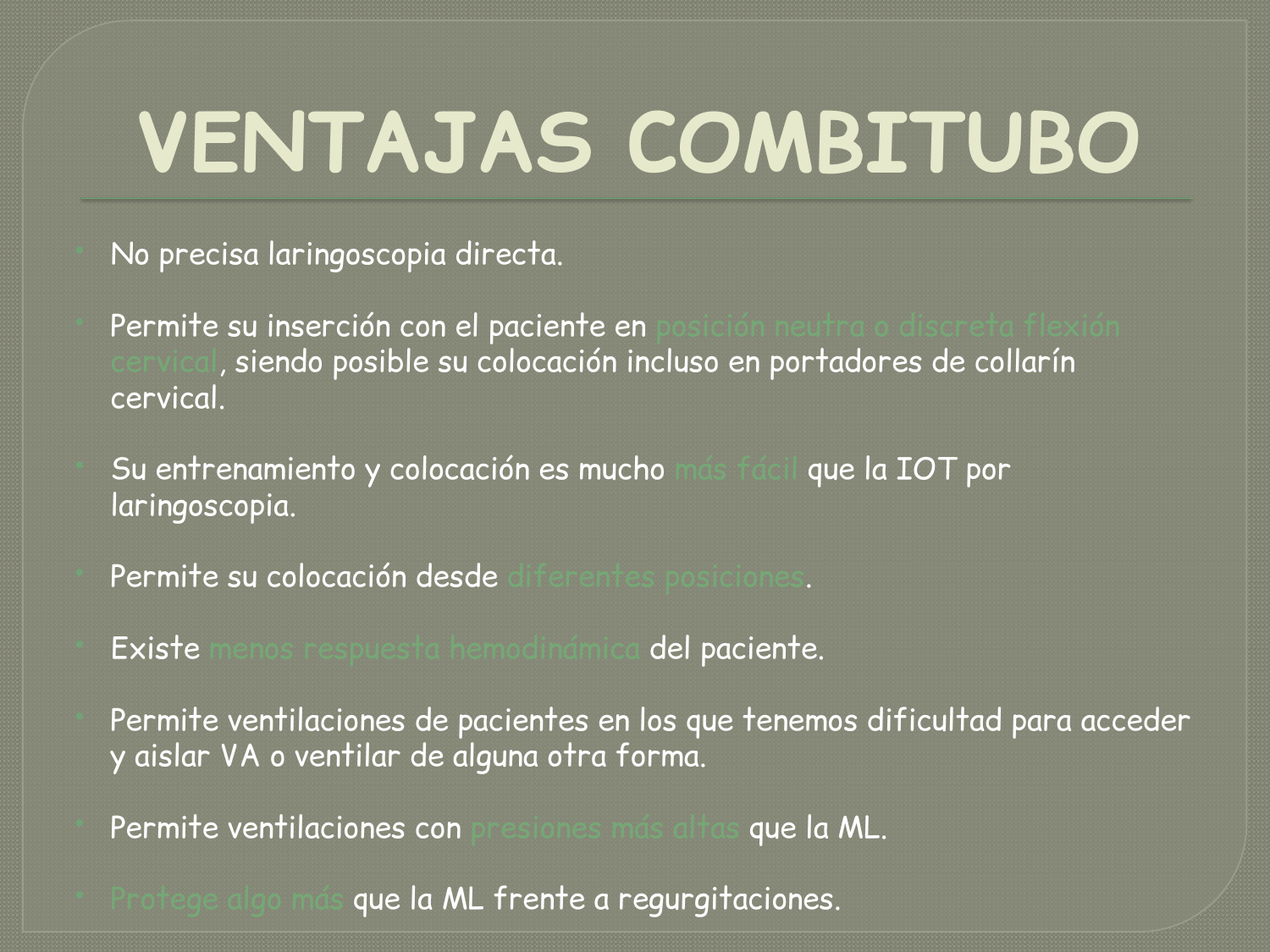

# VENTAJAS COMBITUBO
No precisa laringoscopia directa.

Permite su inserción con el paciente en posición neutra o discreta flexión cervical, siendo posible su colocación incluso en portadores de collarín cervical.

Su entrenamiento y colocación es mucho más fácil que la IOT por laringoscopia.

Permite su colocación desde diferentes posiciones.

Existe menos respuesta hemodinámica del paciente.

Permite ventilaciones de pacientes en los que tenemos dificultad para acceder y aislar VA o ventilar de alguna otra forma.

Permite ventilaciones con presiones más altas que la ML.

Protege algo más que la ML frente a regurgitaciones.